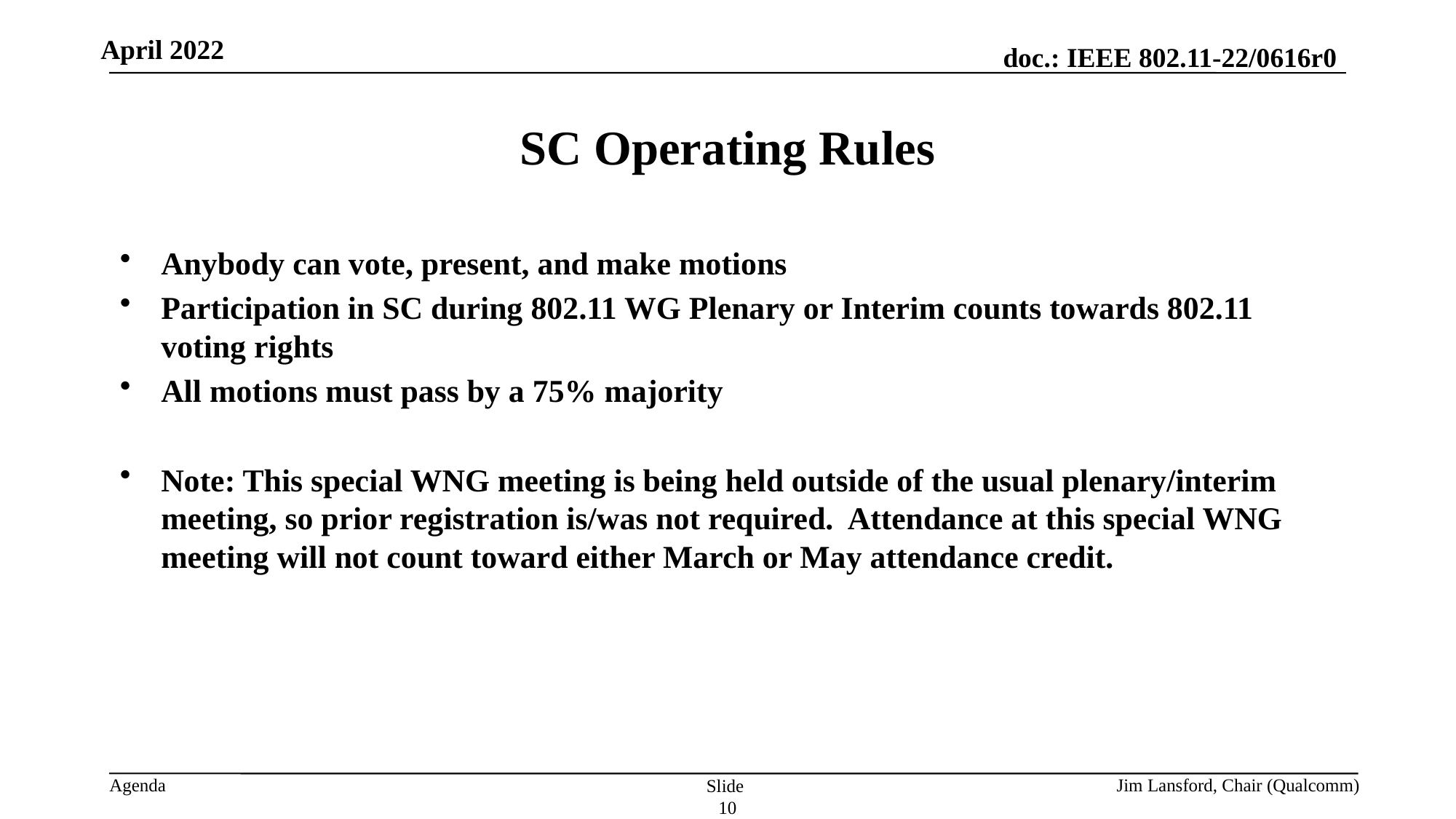

April 2022
# SC Operating Rules
Anybody can vote, present, and make motions
Participation in SC during 802.11 WG Plenary or Interim counts towards 802.11 voting rights
All motions must pass by a 75% majority

Note: This special WNG meeting is being held outside of the usual plenary/interim meeting, so prior registration is/was not required.  Attendance at this special WNG meeting will not count toward either March or May attendance credit.
Jim Lansford, Chair (Qualcomm)
Slide 10